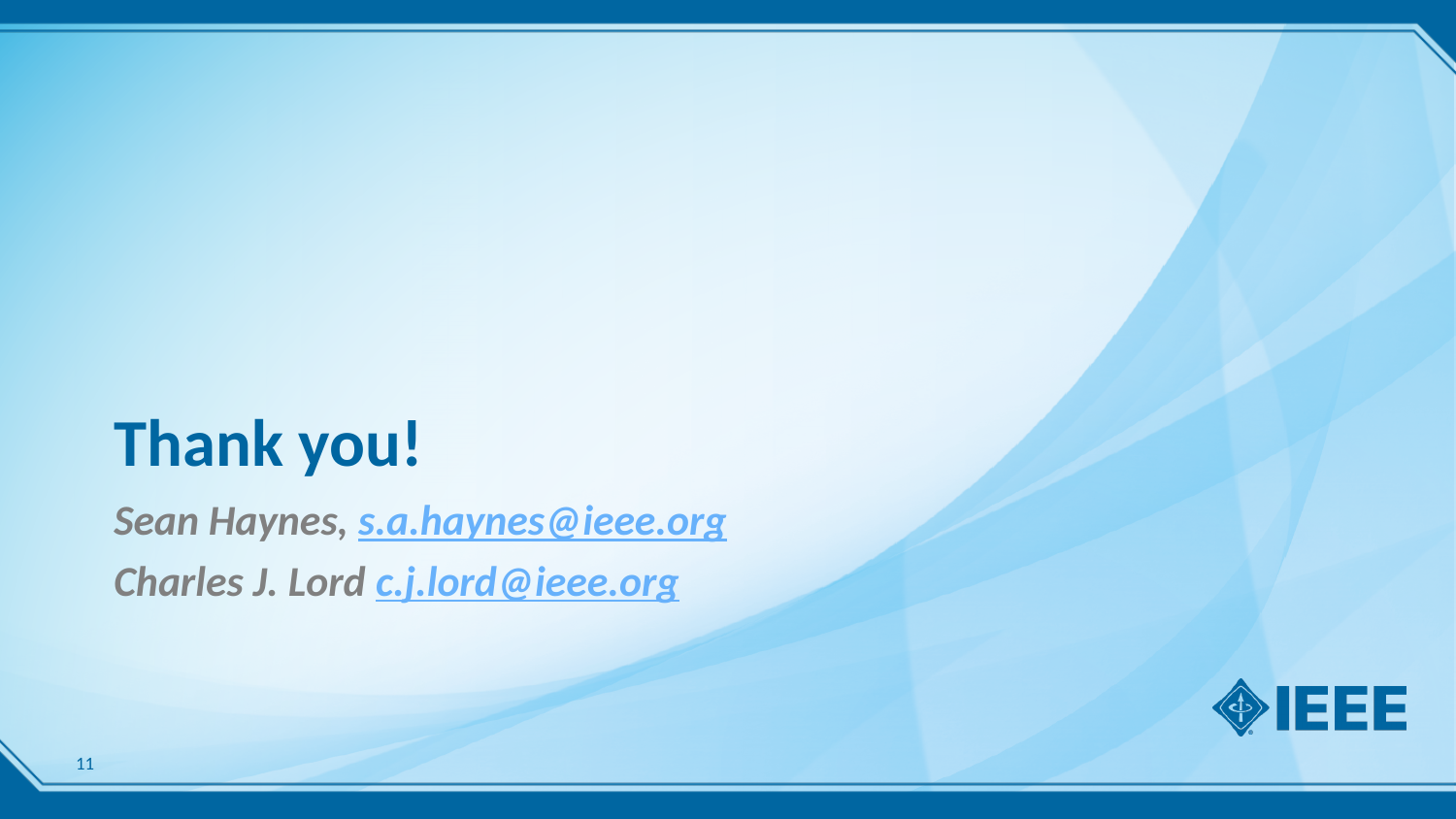

# Thank you!
Sean Haynes, s.a.haynes@ieee.org
Charles J. Lord c.j.lord@ieee.org
11